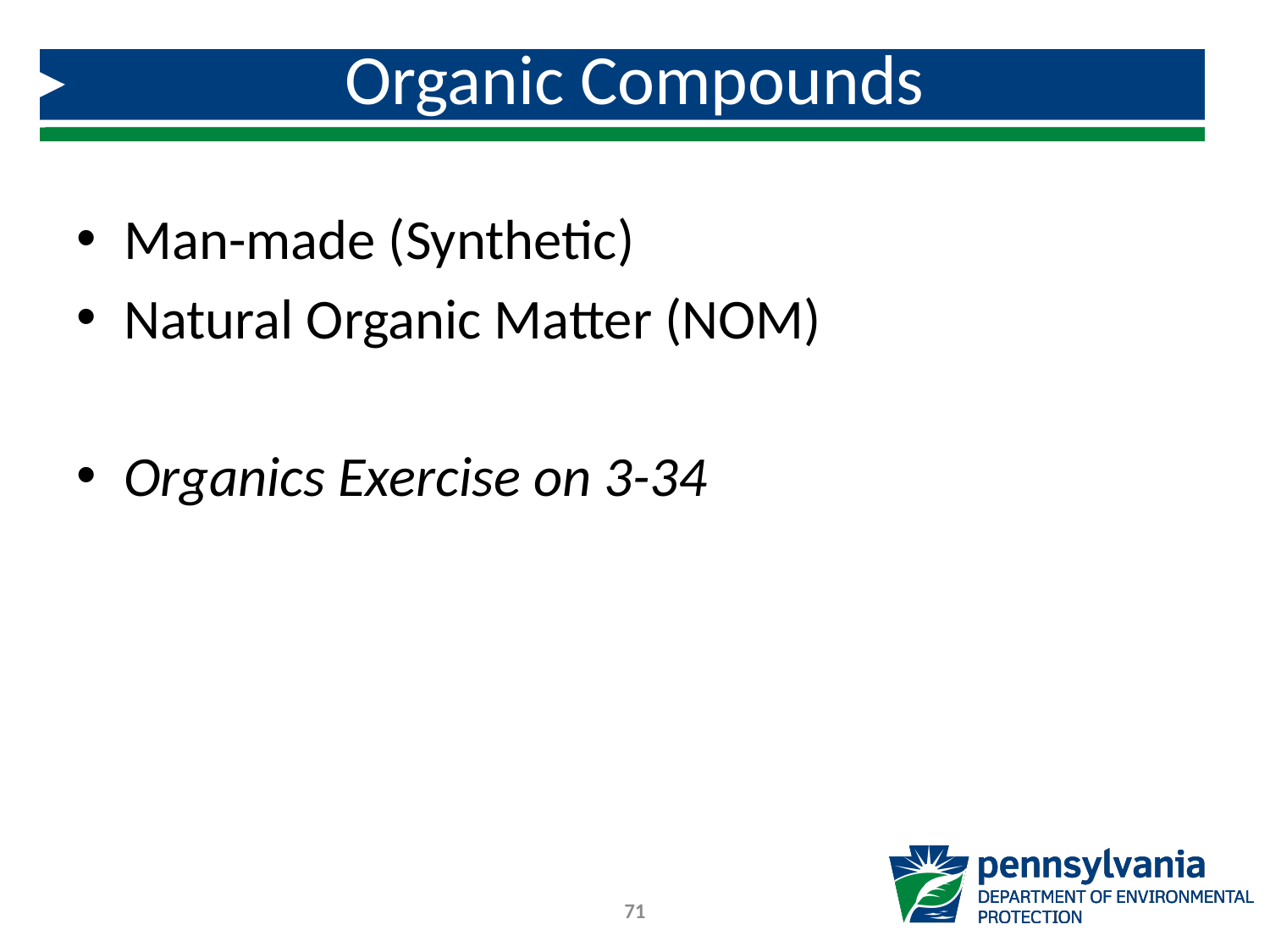

# Organic Compounds
Man-made (Synthetic)
Natural Organic Matter (NOM)

Organics Exercise on 3-34
71